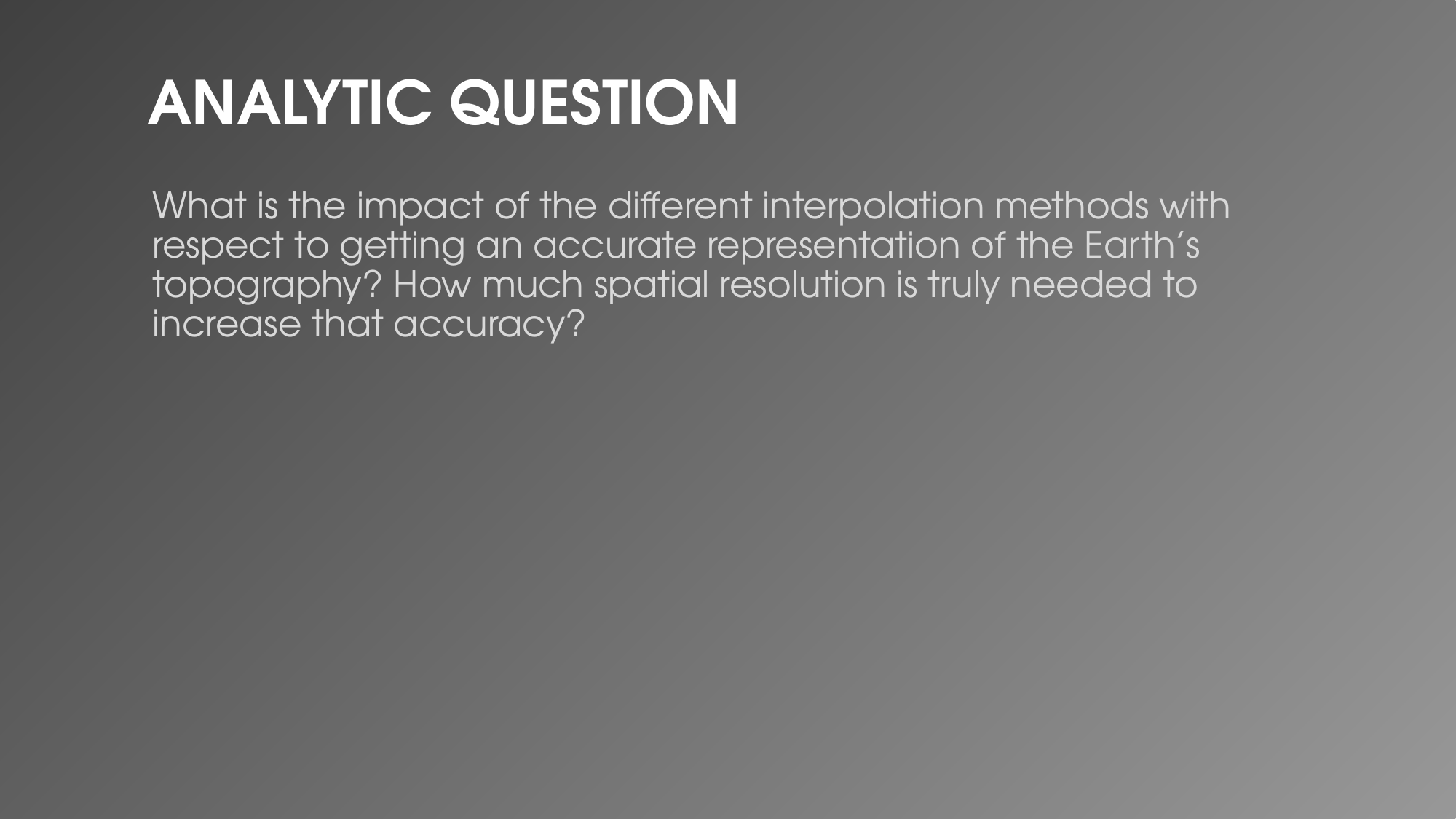

# Analytic Question
What is the impact of the different interpolation methods with respect to getting an accurate representation of the Earth’s topography? How much spatial resolution is truly needed to increase that accuracy?